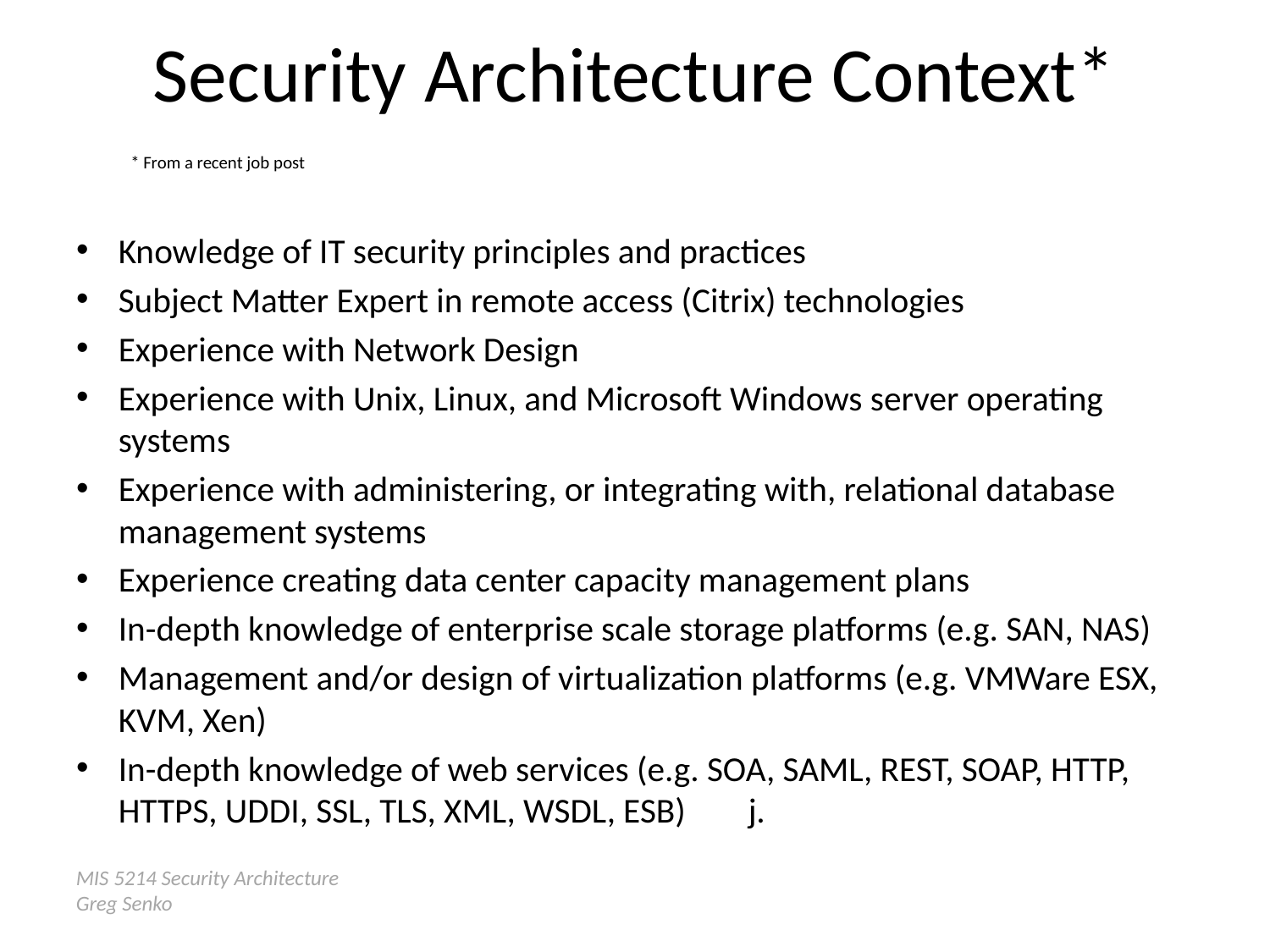

# Security Architecture Context*
* From a recent job post
Knowledge of IT security principles and practices
Subject Matter Expert in remote access (Citrix) technologies
Experience with Network Design
Experience with Unix, Linux, and Microsoft Windows server operating systems
Experience with administering, or integrating with, relational database management systems
Experience creating data center capacity management plans
In-depth knowledge of enterprise scale storage platforms (e.g. SAN, NAS)
Management and/or design of virtualization platforms (e.g. VMWare ESX, KVM, Xen)
In-depth knowledge of web services (e.g. SOA, SAML, REST, SOAP, HTTP, HTTPS, UDDI, SSL, TLS, XML, WSDL, ESB)	j.